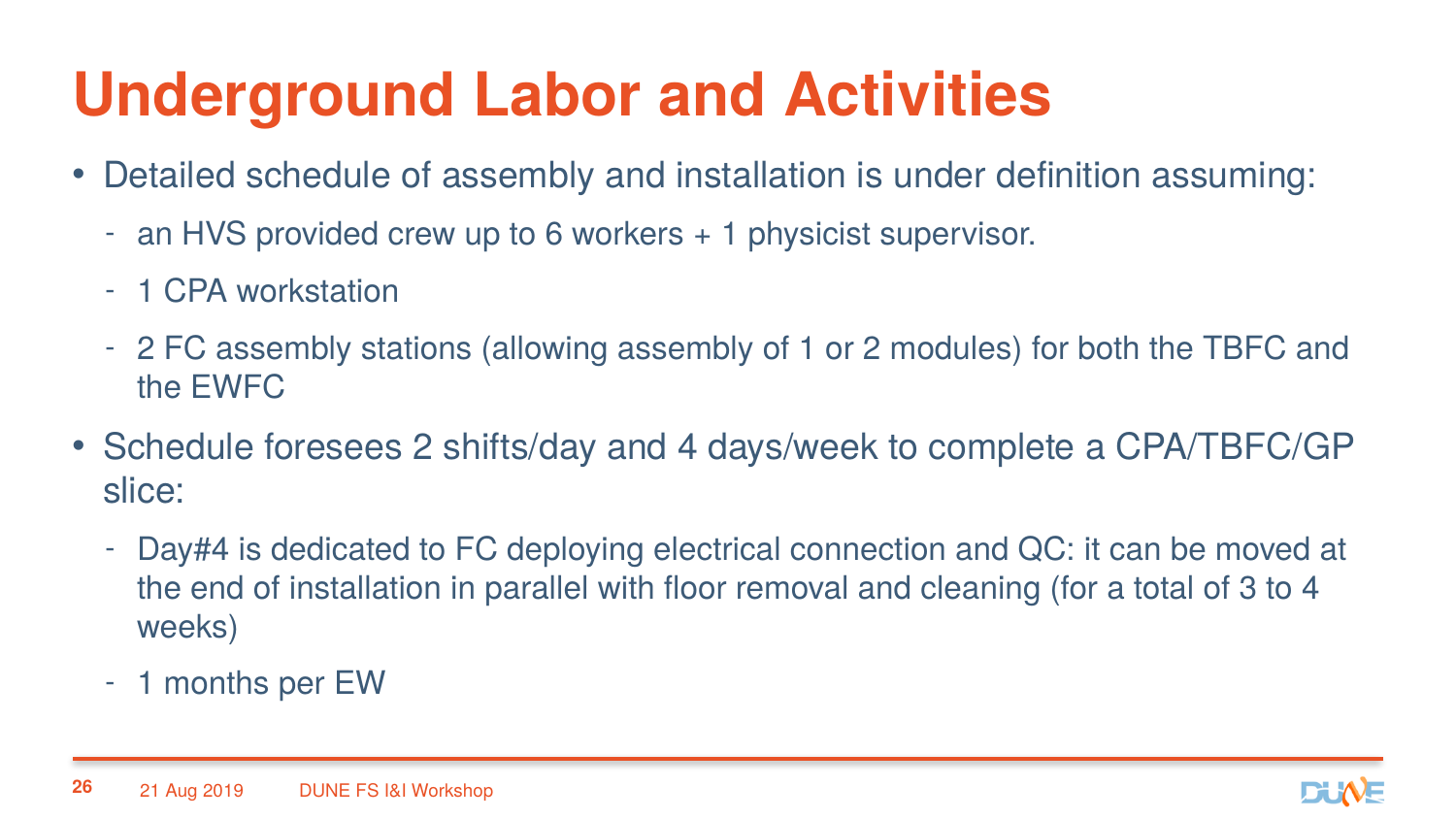

# Underground Labor and Activities
Detailed schedule of assembly and installation is under definition assuming:
an HVS provided crew up to 6 workers + 1 physicist supervisor.
1 CPA workstation
2 FC assembly stations (allowing assembly of 1 or 2 modules) for both the TBFC and the EWFC
Schedule foresees 2 shifts/day and 4 days/week to complete a CPA/TBFC/GP slice:
Day#4 is dedicated to FC deploying electrical connection and QC: it can be moved at the end of installation in parallel with floor removal and cleaning (for a total of 3 to 4 weeks)
1 months per EW

26
21 Aug 2019
DUNE FS I&I Workshop